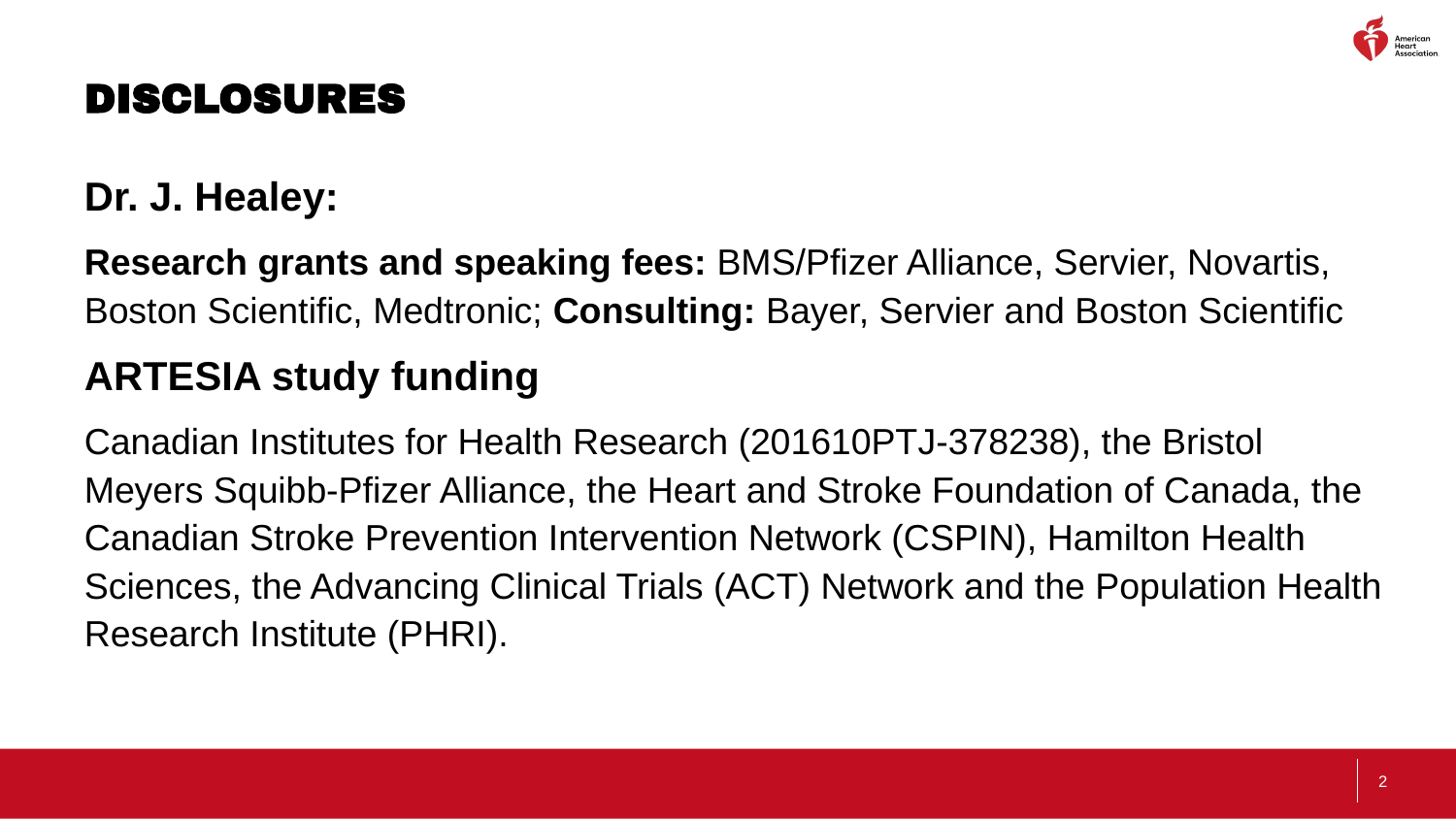

# DISCLOSURES
Dr. J. Healey:
Research grants and speaking fees: BMS/Pfizer Alliance, Servier, Novartis, Boston Scientific, Medtronic; Consulting: Bayer, Servier and Boston Scientific
ARTESIA study funding
Canadian Institutes for Health Research (201610PTJ-378238), the Bristol Meyers Squibb-Pfizer Alliance, the Heart and Stroke Foundation of Canada, the Canadian Stroke Prevention Intervention Network (CSPIN), Hamilton Health Sciences, the Advancing Clinical Trials (ACT) Network and the Population Health Research Institute (PHRI).
2